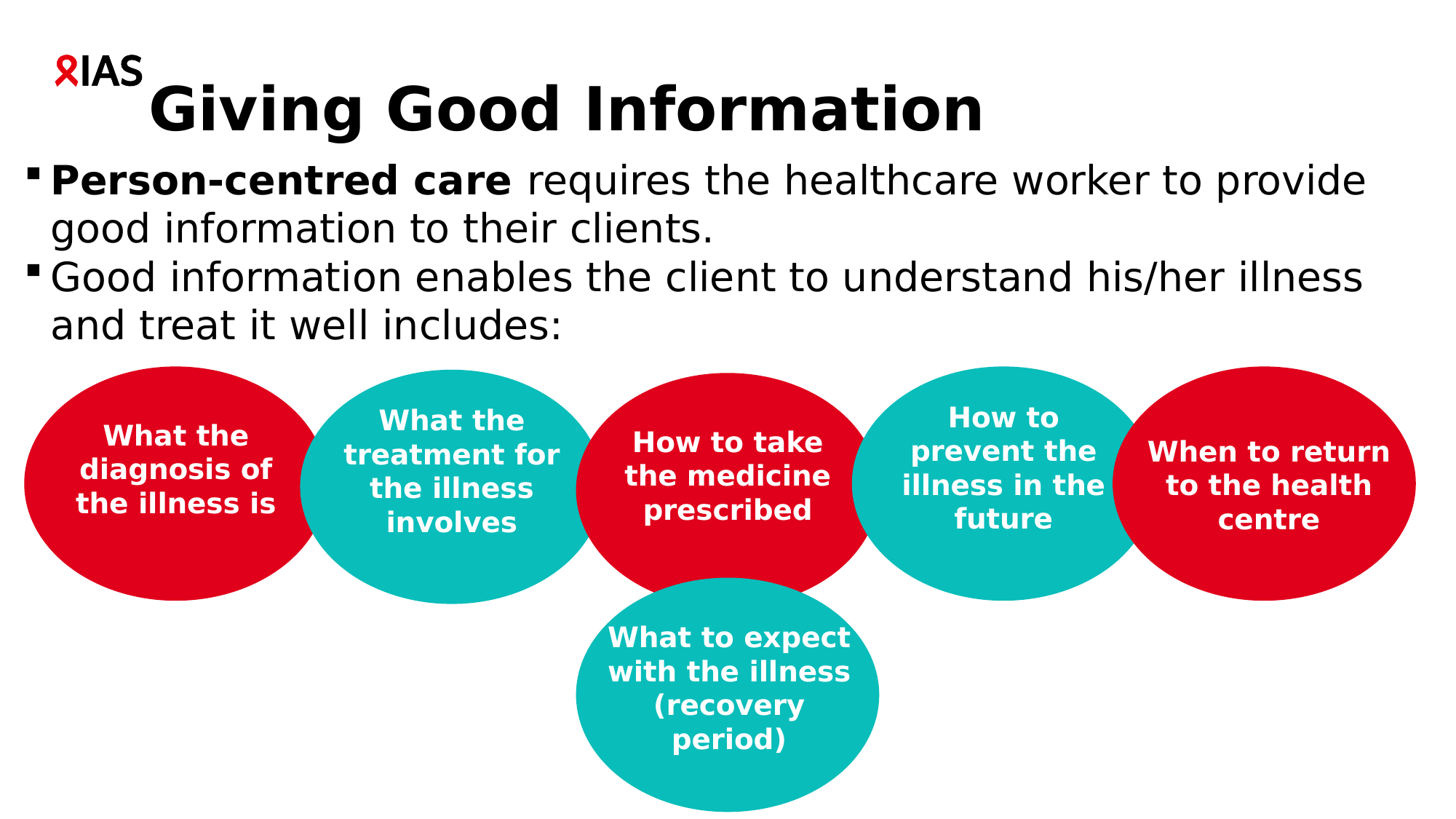

# Giving Good Information

Person-centred care requires the healthcare worker to provide good information to their clients.
Good information enables the client to understand his/her illness and treat it well includes:

How to prevent the illness in the future
What the treatment for the illness involves
What the diagnosis of the illness is
How to take the medicine prescribed
When to return to the health centre

What to expect with the illness (recovery period)